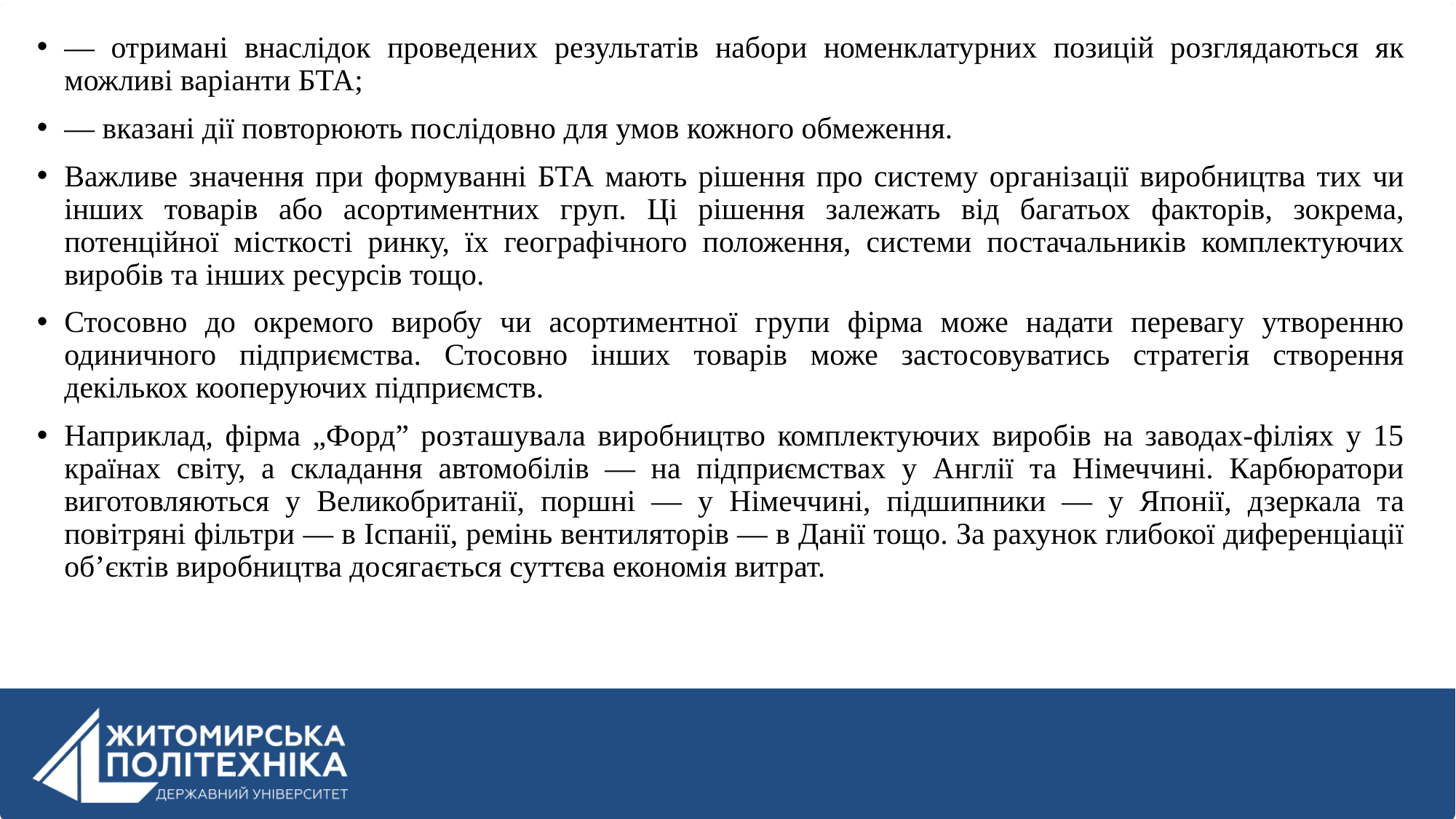

— отримані внаслідок проведених результатів набори номенклатурних позицій розглядаються як можливі варіанти БТА;
— вказані дії повторюють послідовно для умов кожного обмеження.
Важливе значення при формуванні БТА мають рішення про систему організації виробництва тих чи інших товарів або асортиментних груп. Ці рішення залежать від багатьох факторів, зокрема, потенційної місткості ринку, їх географічного положення, системи постачальників комплектуючих виробів та інших ресурсів тощо.
Стосовно до окремого виробу чи асортиментної групи фірма може надати перевагу утворенню одиничного підприємства. Стосовно інших товарів може застосовуватись стратегія створення декількох кооперуючих підприємств.
Наприклад, фірма „Форд” розташувала виробництво комплектуючих виробів на заводах-філіях у 15 країнах світу, а складання автомобілів — на підприємствах у Англії та Німеччині. Карбюратори виготовляються у Великобританії, поршні — у Німеччині, підшипники — у Японії, дзеркала та повітряні фільтри — в Іспанії, ремінь вентиляторів — в Данії тощо. За рахунок глибокої диференціації об’єктів виробництва досягається суттєва економія витрат.